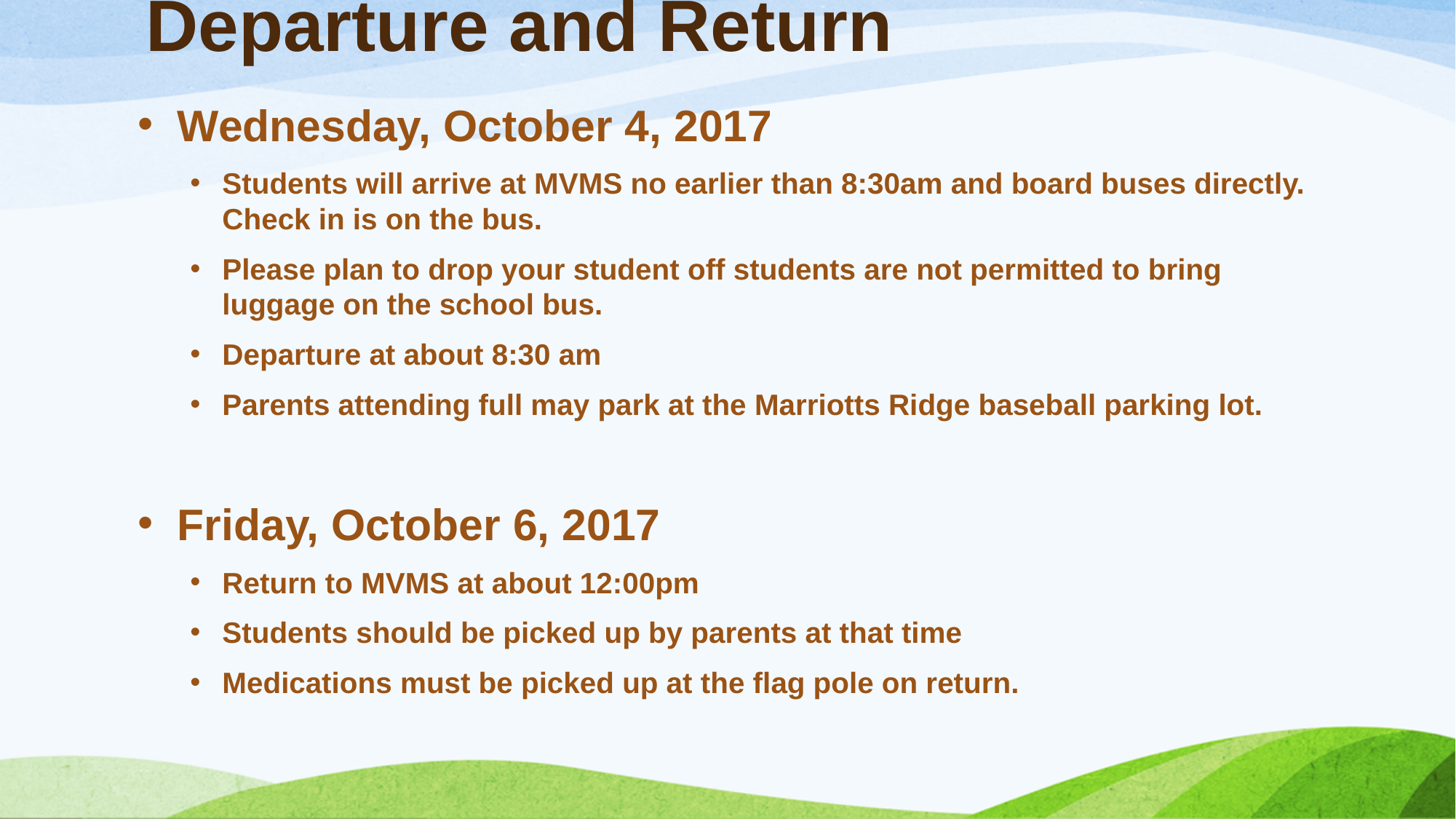

# Departure and Return
Wednesday, October 4, 2017
Students will arrive at MVMS no earlier than 8:30am and board buses directly. Check in is on the bus.
Please plan to drop your student off students are not permitted to bring luggage on the school bus.
Departure at about 8:30 am
Parents attending full may park at the Marriotts Ridge baseball parking lot.

Friday, October 6, 2017
Return to MVMS at about 12:00pm
Students should be picked up by parents at that time
Medications must be picked up at the flag pole on return.